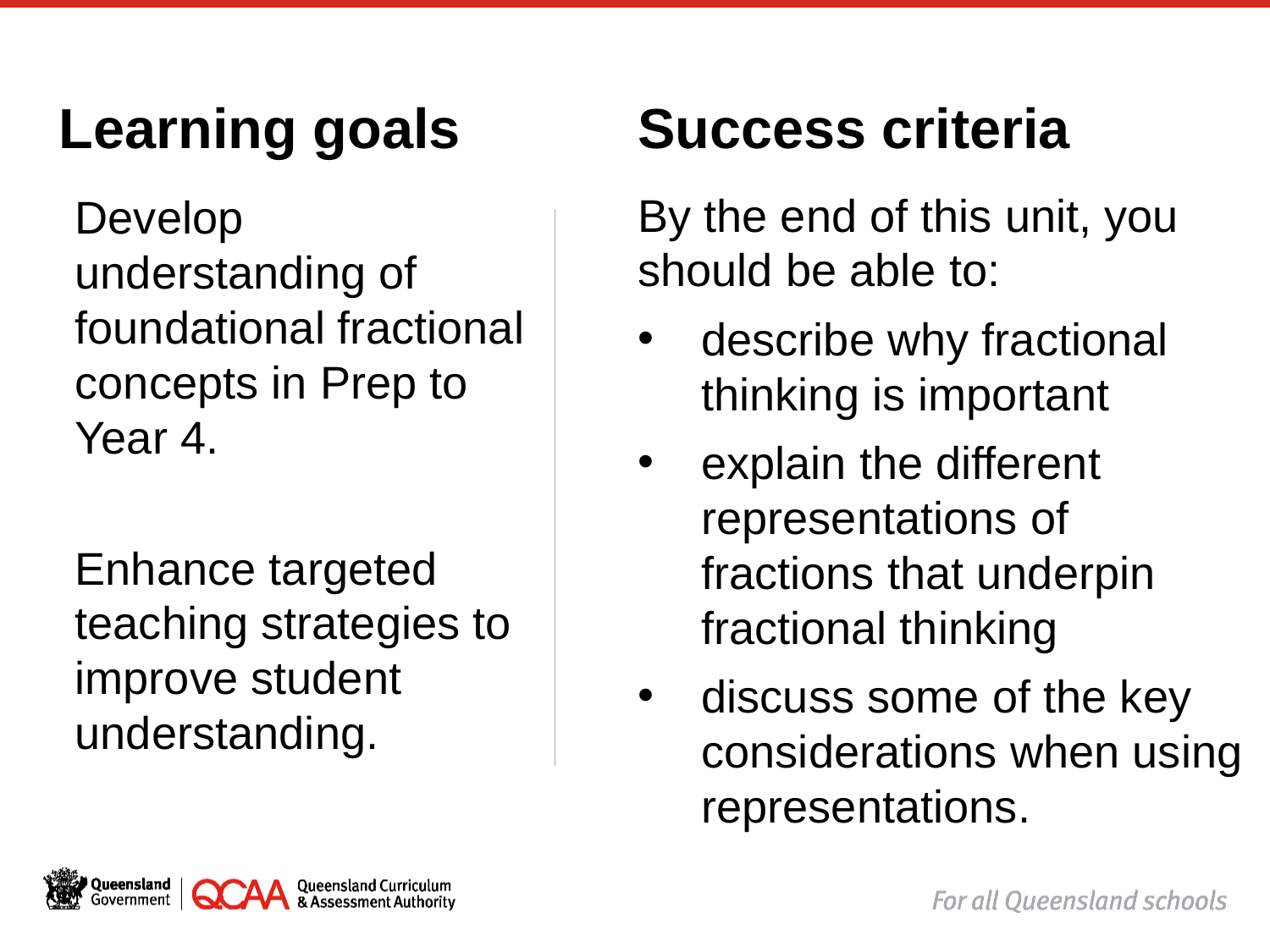

Learning goals
Success criteria
By the end of this unit, you should be able to:
describe why fractional thinking is important
explain the different representations of fractions that underpin fractional thinking
discuss some of the key considerations when using representations.

Develop understanding of foundational fractional concepts in Prep to Year 4.

Enhance targeted teaching strategies to improve student understanding.